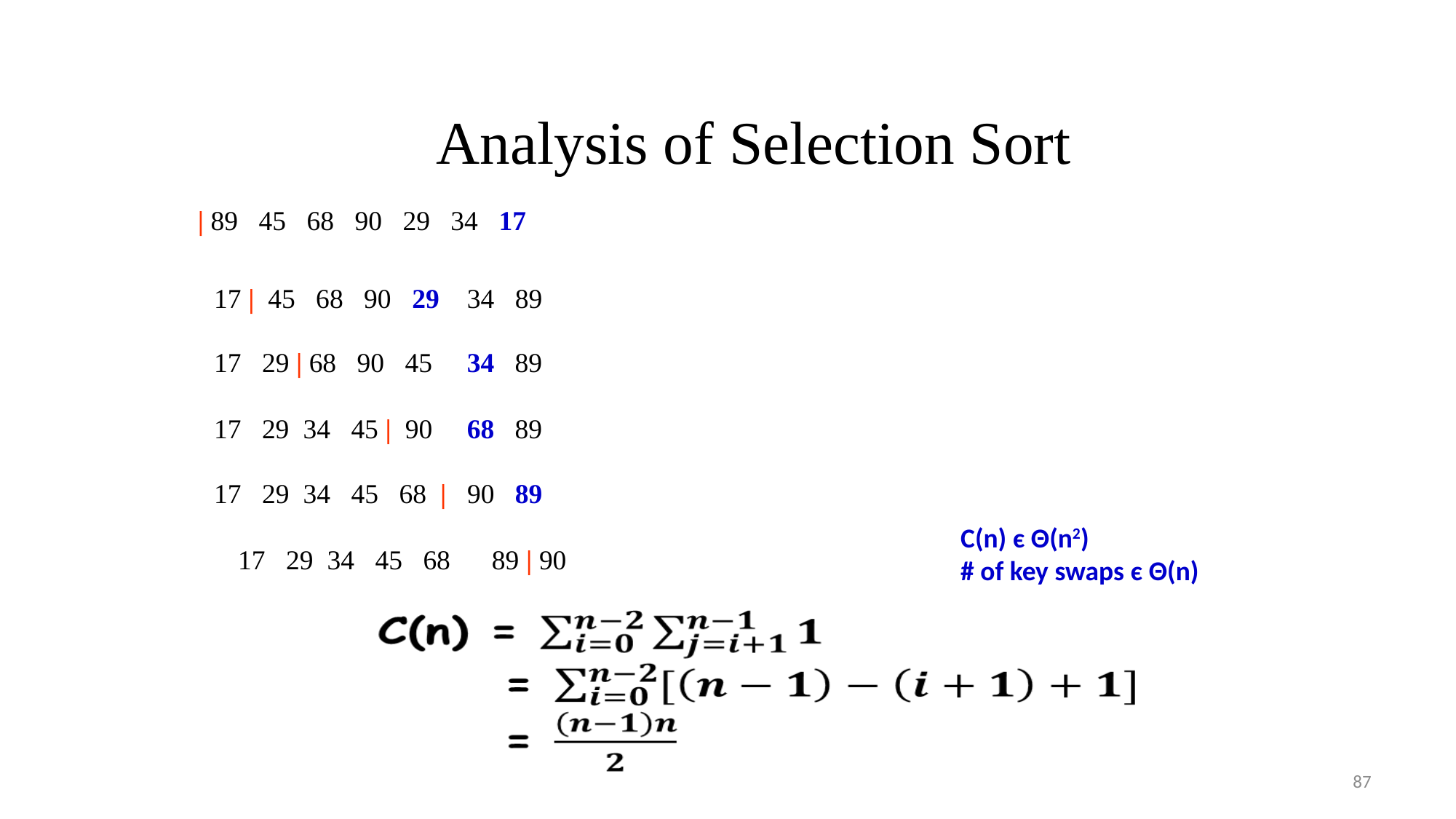

Analysis of Selection Sort
| 89   45   68   90   29   34   17
17 |  45   68   90   29    34   89
17   29 | 68   90   45     34   89
17   29  34   45 |  90     68   89
17   29  34   45   68  |   90   89
C(n) є Θ(n2)
# of key swaps є Θ(n)
17   29  34   45   68      89 | 90

87